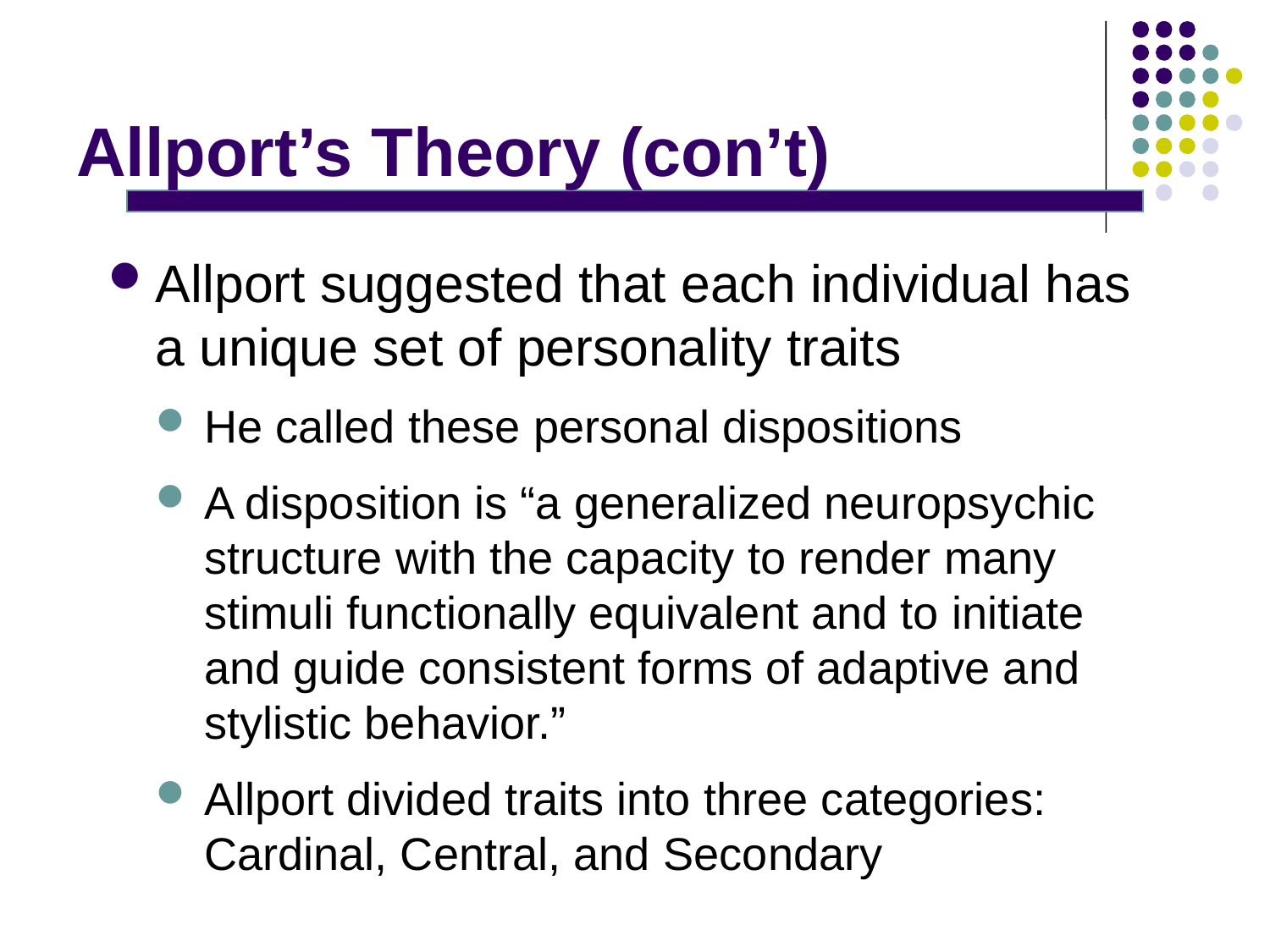

# Allport’s Theory (con’t)

Allport suggested that each individual has a unique set of personality traits
He called these personal dispositions
A disposition is “a generalized neuropsychic structure with the capacity to render many stimuli functionally equivalent and to initiate and guide consistent forms of adaptive and stylistic behavior.”
Allport divided traits into three categories: Cardinal, Central, and Secondary